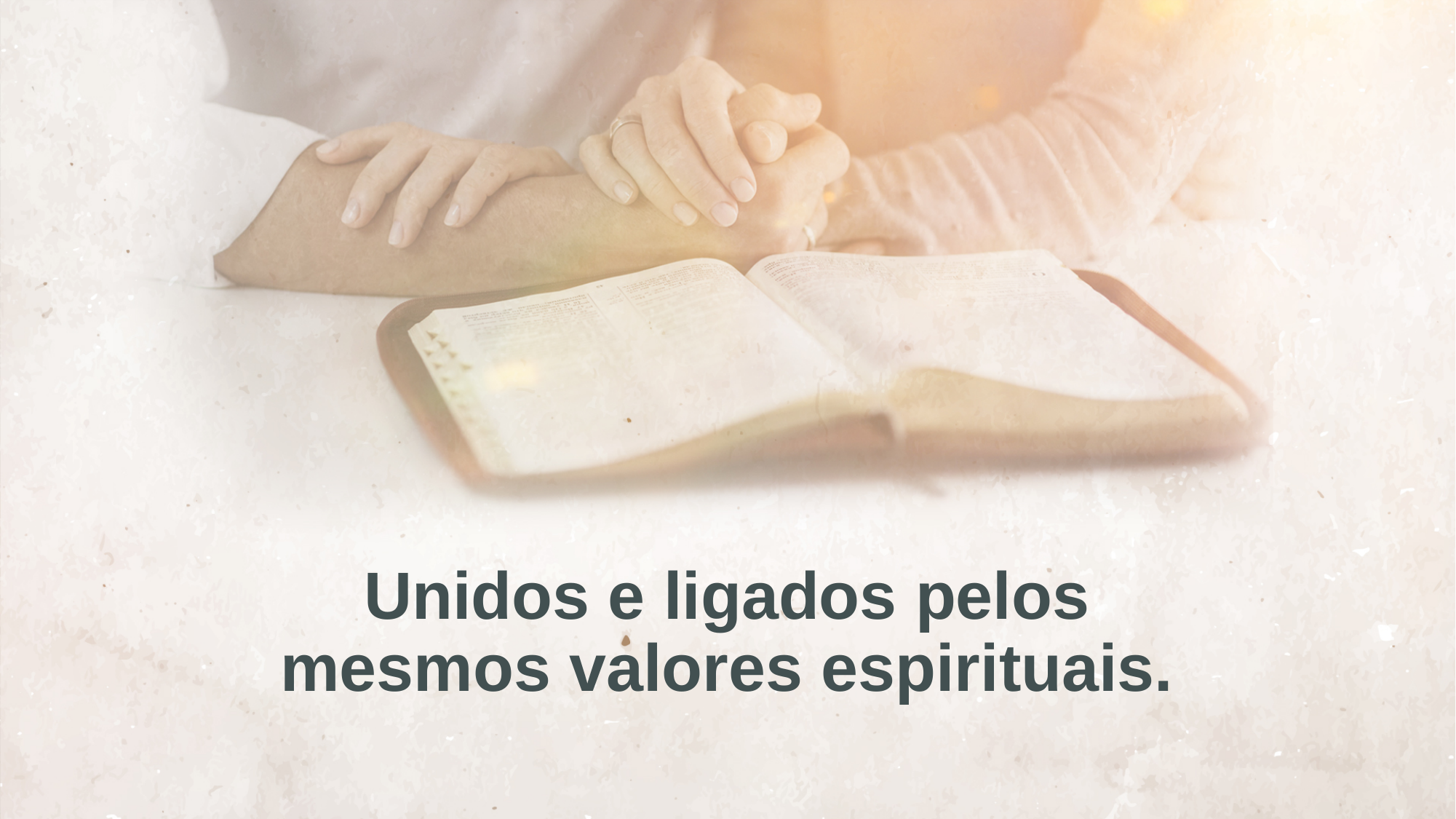

Unidos e ligados pelos mesmos valores espirituais.